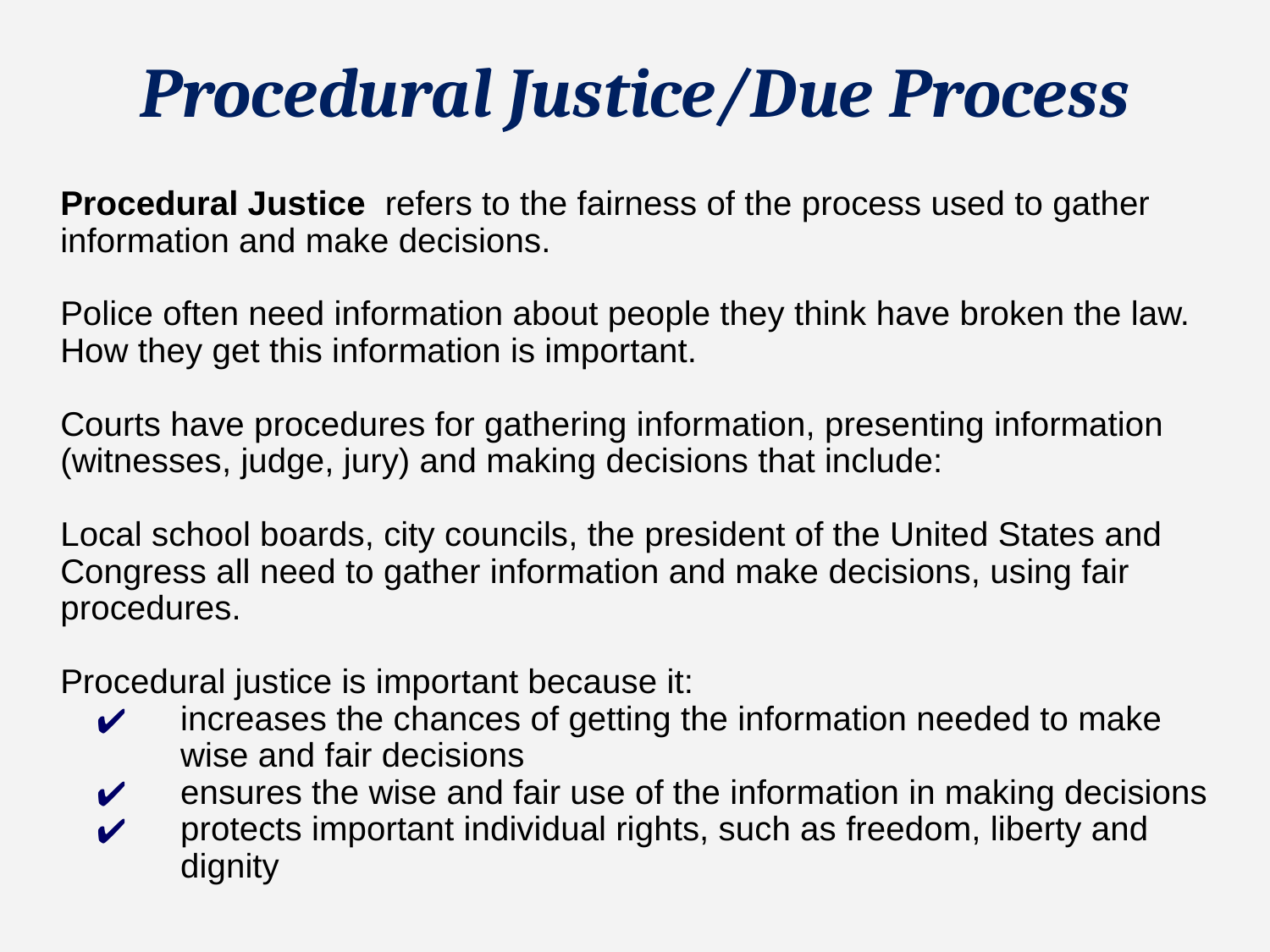

# Procedural Justice/Due Process
Procedural Justice  refers to the fairness of the process used to gather information and make decisions.

Police often need information about people they think have broken the law. How they get this information is important.

Courts have procedures for gathering information, presenting information (witnesses, judge, jury) and making decisions that include:

Local school boards, city councils, the president of the United States and Congress all need to gather information and make decisions, using fair procedures.

Procedural justice is important because it:
increases the chances of getting the information needed to make wise and fair decisions
ensures the wise and fair use of the information in making decisions
protects important individual rights, such as freedom, liberty and dignity